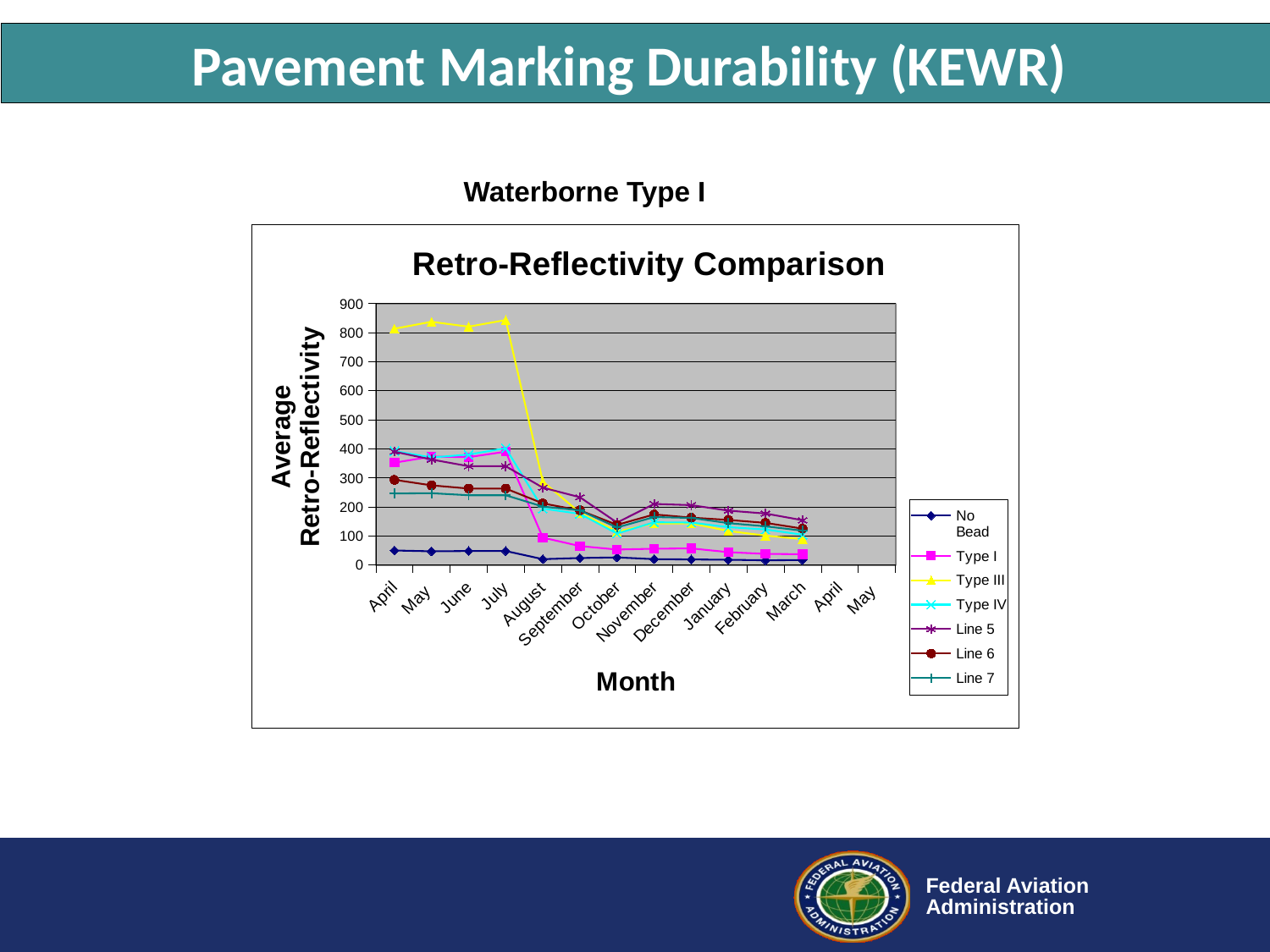

33
Pavement Marking Durability (KEWR)
Waterborne Type I

[unsupported chart]